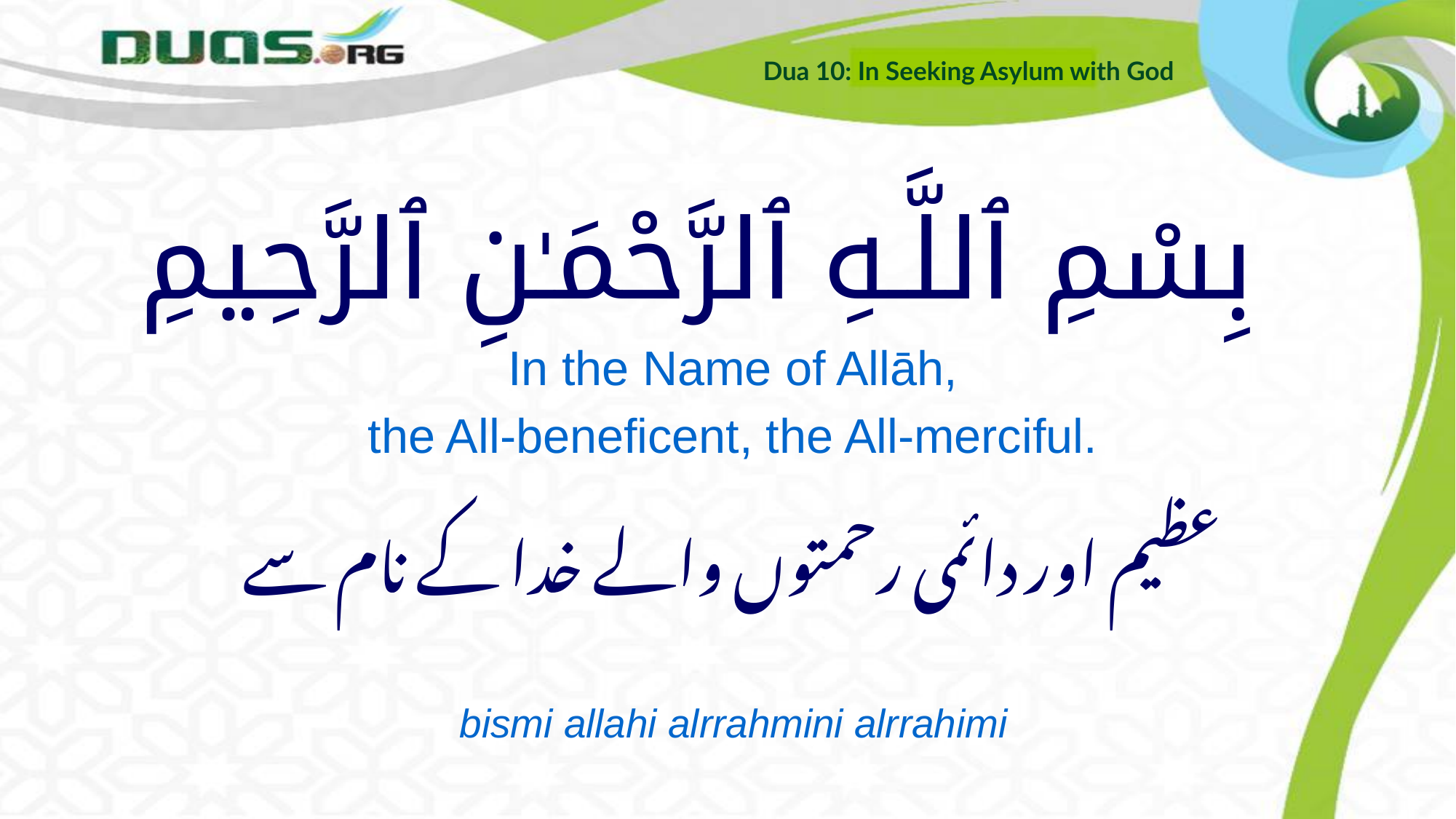

Dua 10: In Seeking Asylum with God
# بِسْمِ ٱللَّـهِ ٱلرَّحْمَـٰنِ ٱلرَّحِيمِ
In the Name of Allāh,
the All-beneficent, the All-merciful.
عظیم اور دائمی رحمتوں والے خدا کے نام سے
bismi allahi alrrahmini alrrahimi